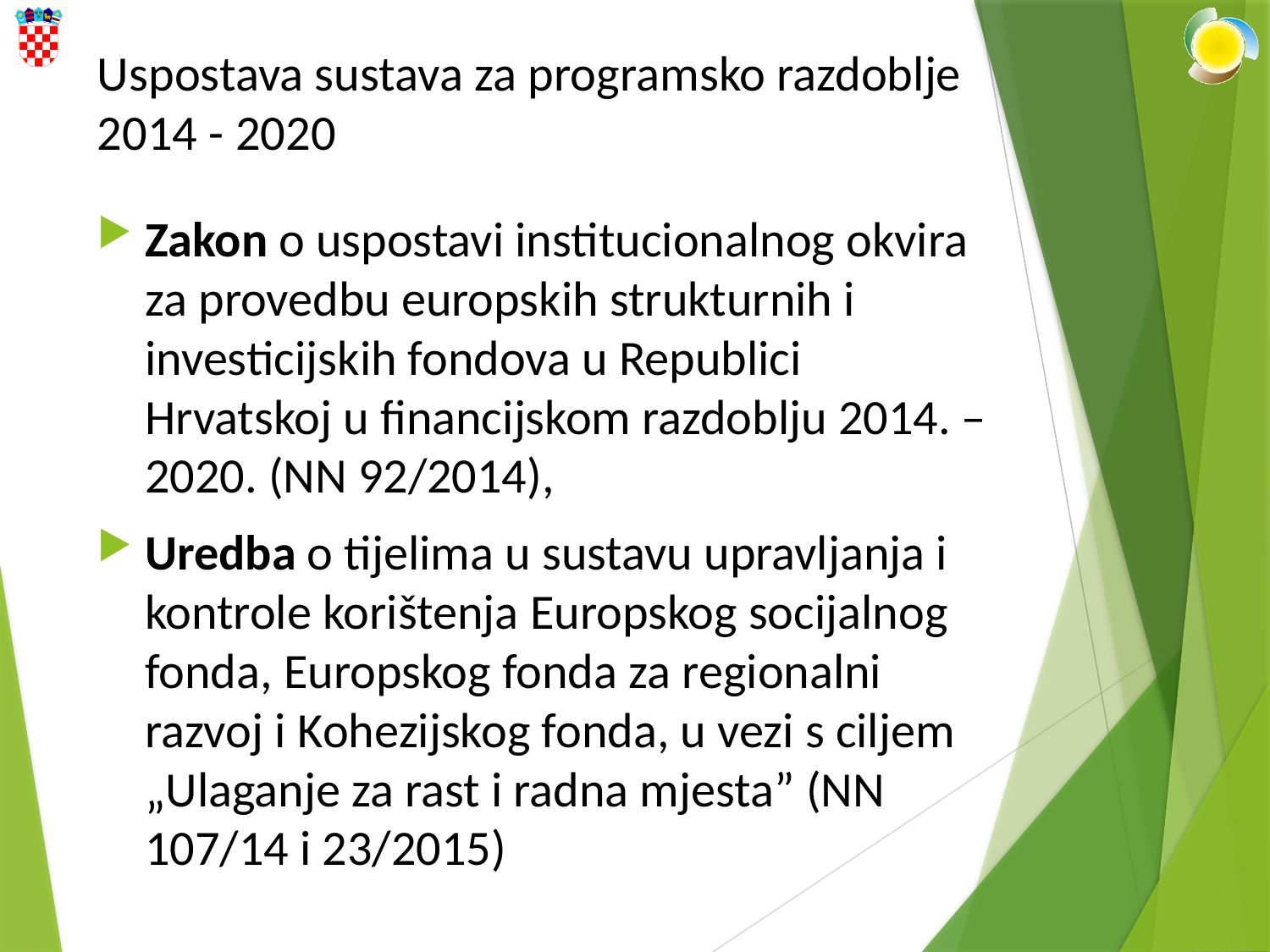

# Uspostava sustava za programsko razdoblje 2014 - 2020
Zakon o uspostavi institucionalnog okvira za provedbu europskih strukturnih i investicijskih fondova u Republici Hrvatskoj u financijskom razdoblju 2014. – 2020. (NN 92/2014),
Uredba o tijelima u sustavu upravljanja i kontrole korištenja Europskog socijalnog fonda, Europskog fonda za regionalni razvoj i Kohezijskog fonda, u vezi s ciljem „Ulaganje za rast i radna mjesta” (NN 107/14 i 23/2015)